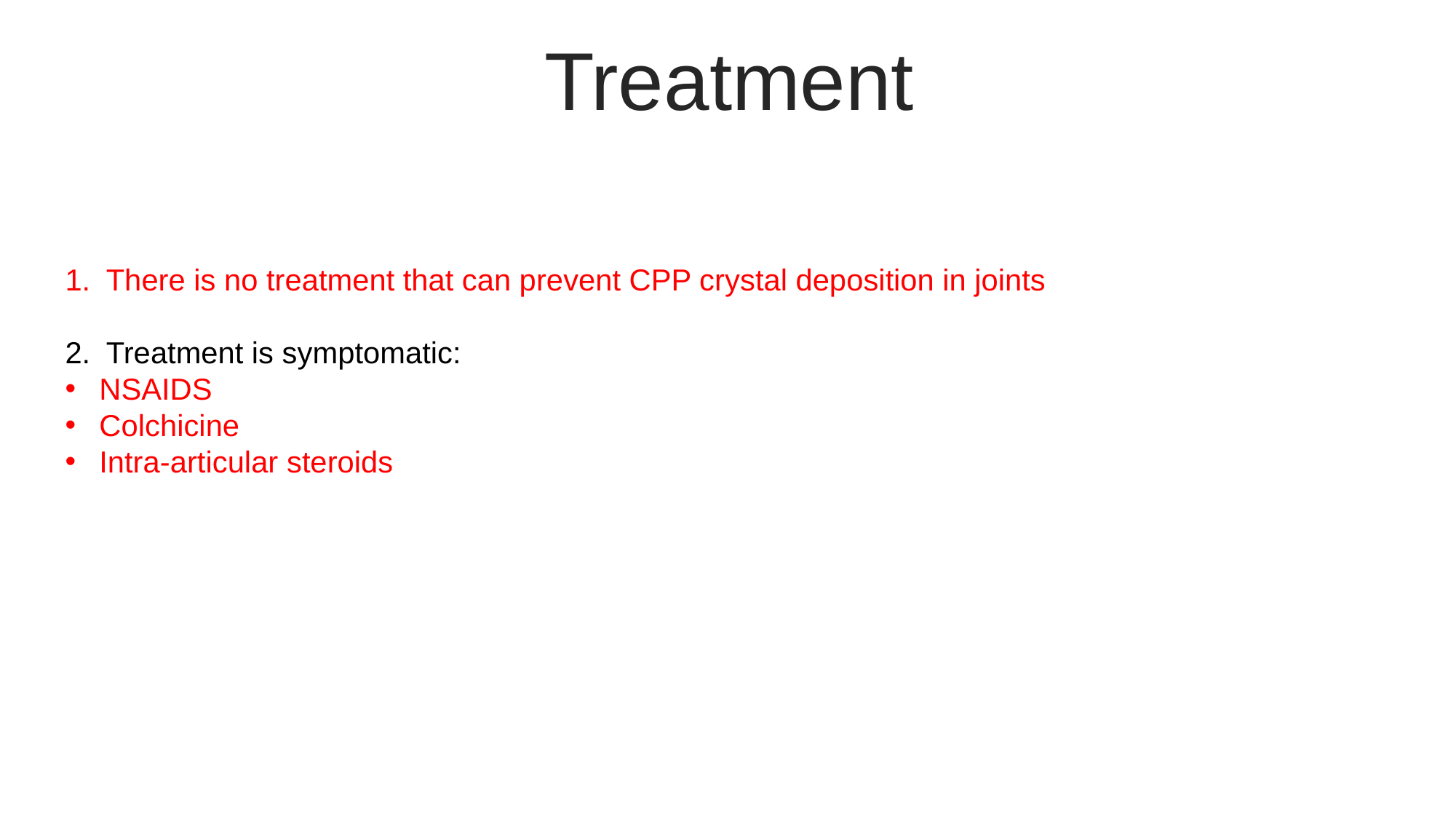

Treatment
There is no treatment that can prevent CPP crystal deposition in joints

Treatment is symptomatic:
NSAIDS
Colchicine
Intra-articular steroids